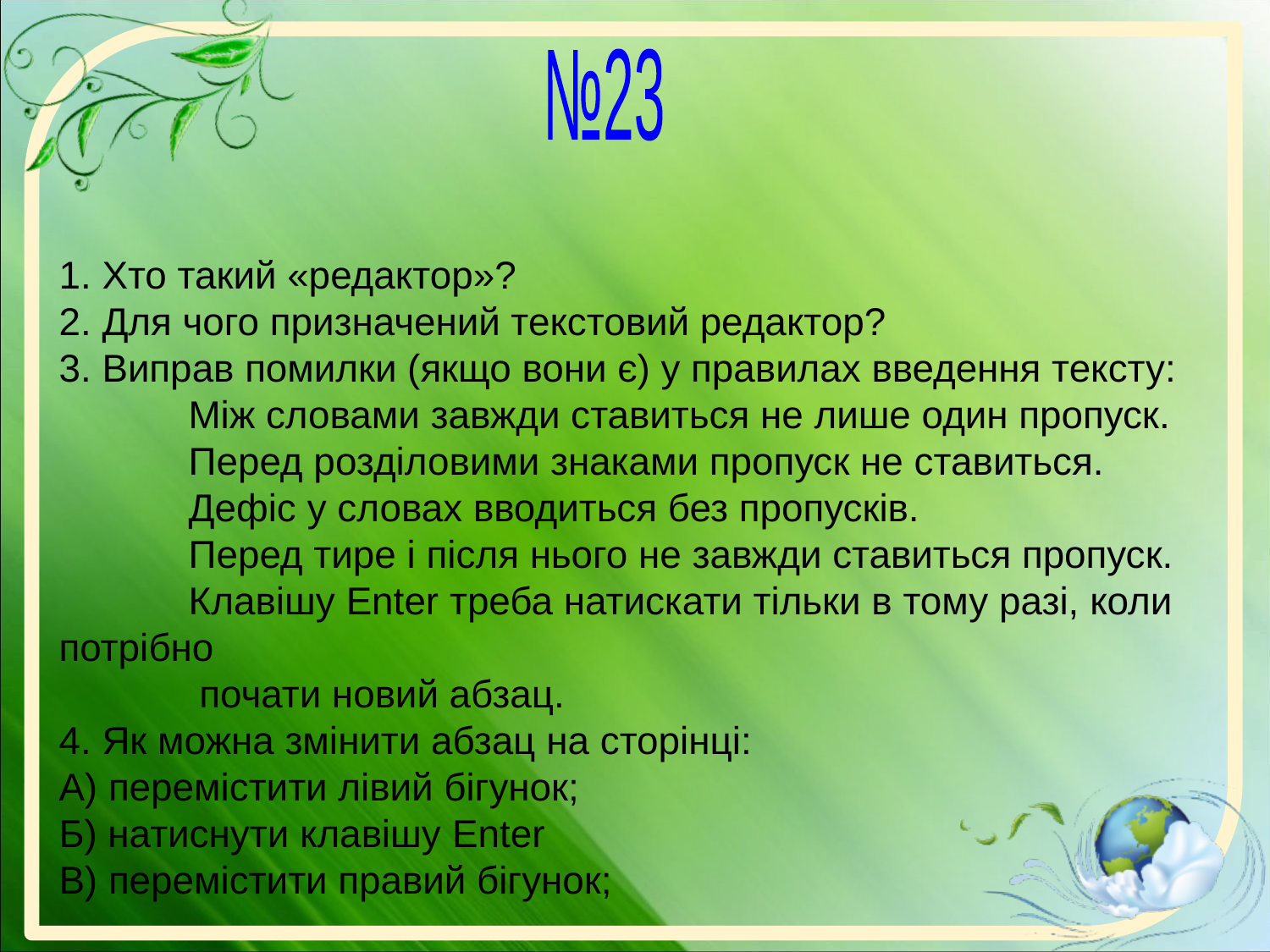

№23
1. Хто такий «редактор»?
2. Для чого призначений текстовий редактор?
3. Виправ помилки (якщо вони є) у правилах введення тексту:
            Між словами завжди ставиться не лише один пропуск.
            Перед розділовими знаками пропуск не ставиться.
            Дефіс у словах вводиться без пропусків.
            Перед тире і після нього не завжди ставиться пропуск.
            Клавішу Enter треба натискати тільки в тому разі, коли потрібно
             почати новий абзац.
4. Як можна змінити абзац на сторінці:
А) перемістити лівий бігунок;
Б) натиснути клавішу Enter
В) перемістити правий бігунок;